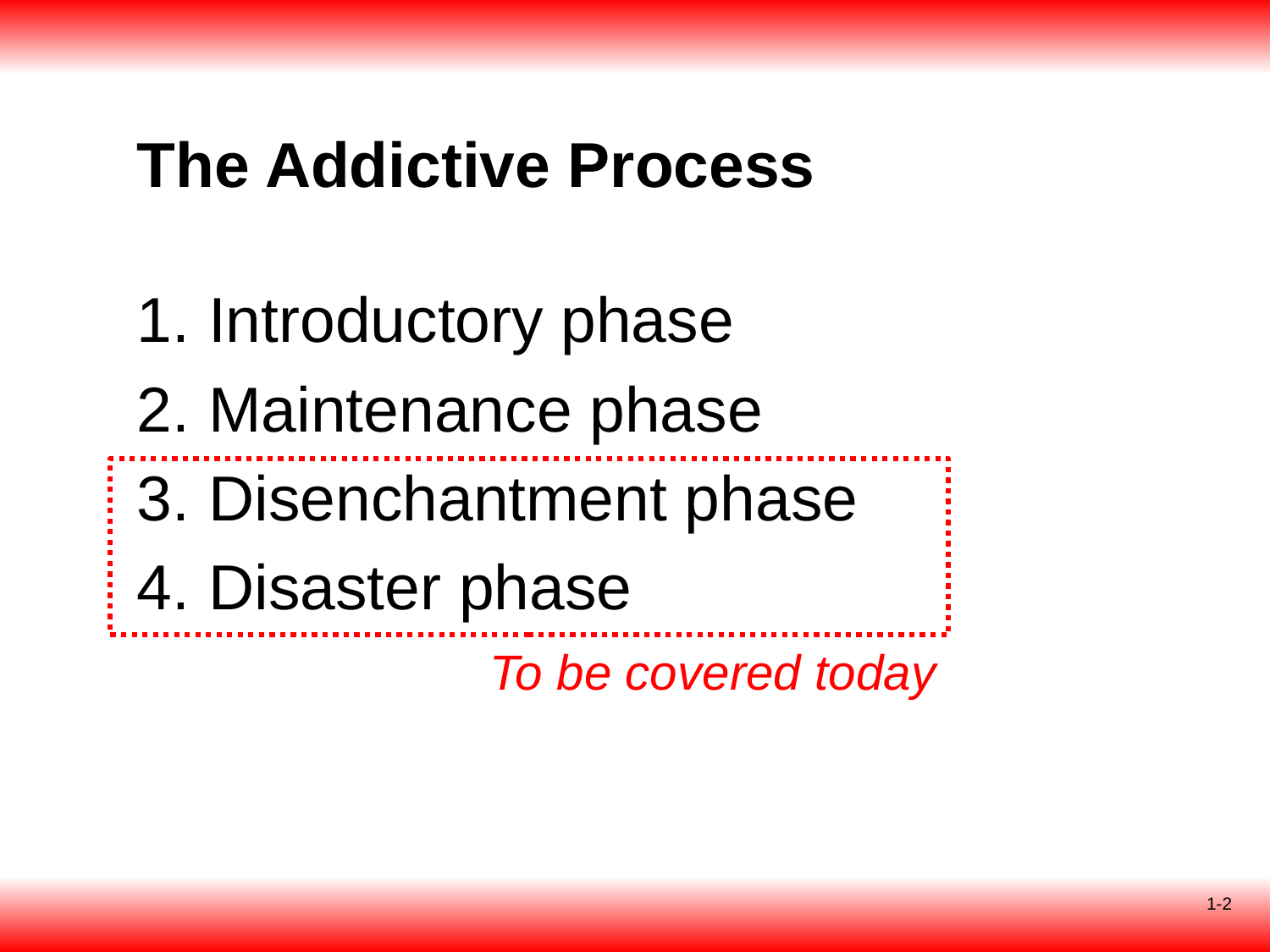

# The Addictive Process
Introductory phase
Maintenance phase
Disenchantment phase
Disaster phase

To be covered today
1-2